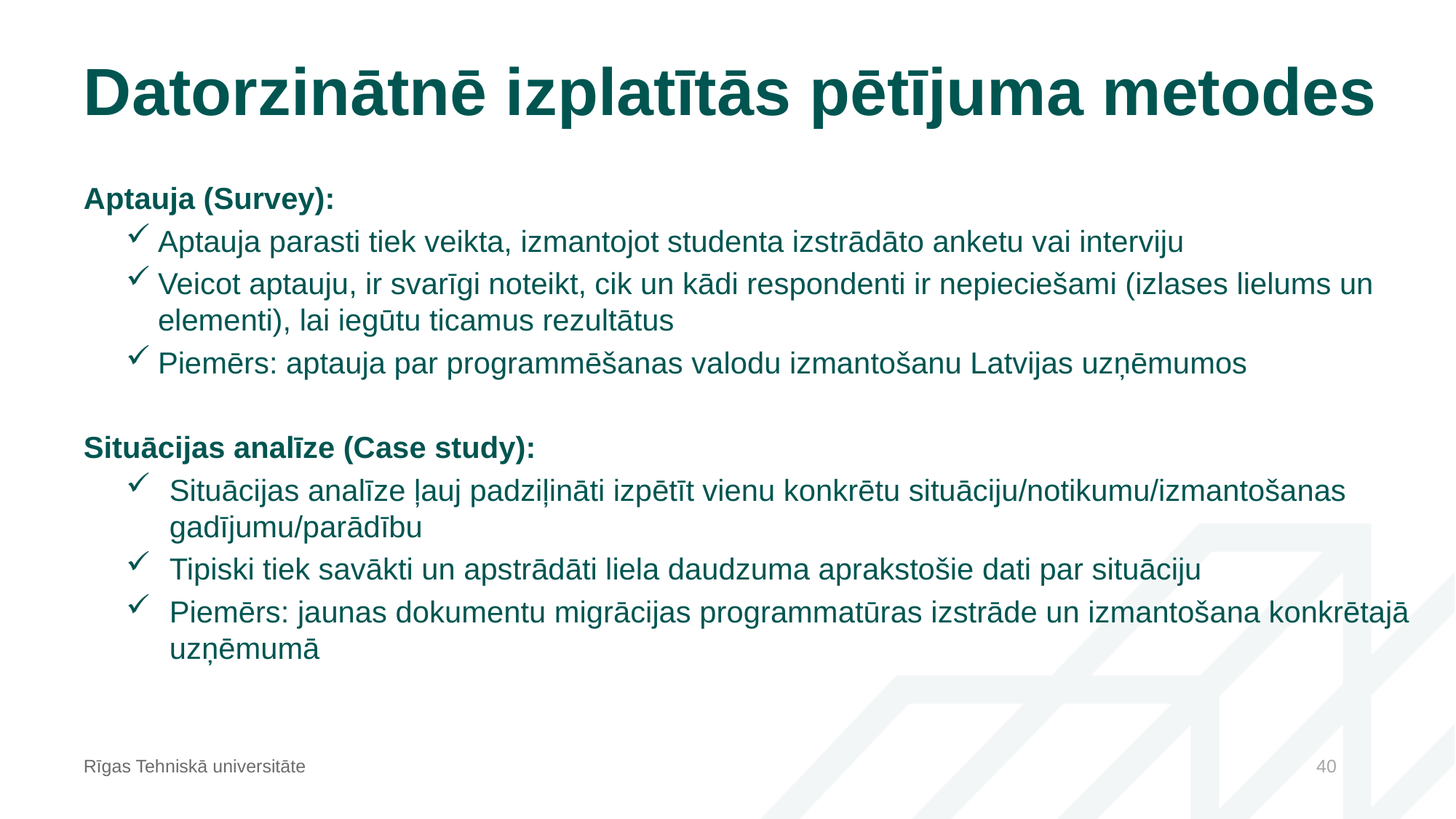

# Datorzinātnē izplatītās pētījuma metodes
Aptauja (Survey):
Aptauja parasti tiek veikta, izmantojot studenta izstrādāto anketu vai interviju
Veicot aptauju, ir svarīgi noteikt, cik un kādi respondenti ir nepieciešami (izlases lielums un elementi), lai iegūtu ticamus rezultātus
Piemērs: aptauja par programmēšanas valodu izmantošanu Latvijas uzņēmumos

Situācijas analīze (Case study):
Situācijas analīze ļauj padziļināti izpētīt vienu konkrētu situāciju/notikumu/izmantošanas gadījumu/parādību
Tipiski tiek savākti un apstrādāti liela daudzuma aprakstošie dati par situāciju
Piemērs: jaunas dokumentu migrācijas programmatūras izstrāde un izmantošana konkrētajā uzņēmumā

Rīgas Tehniskā universitāte